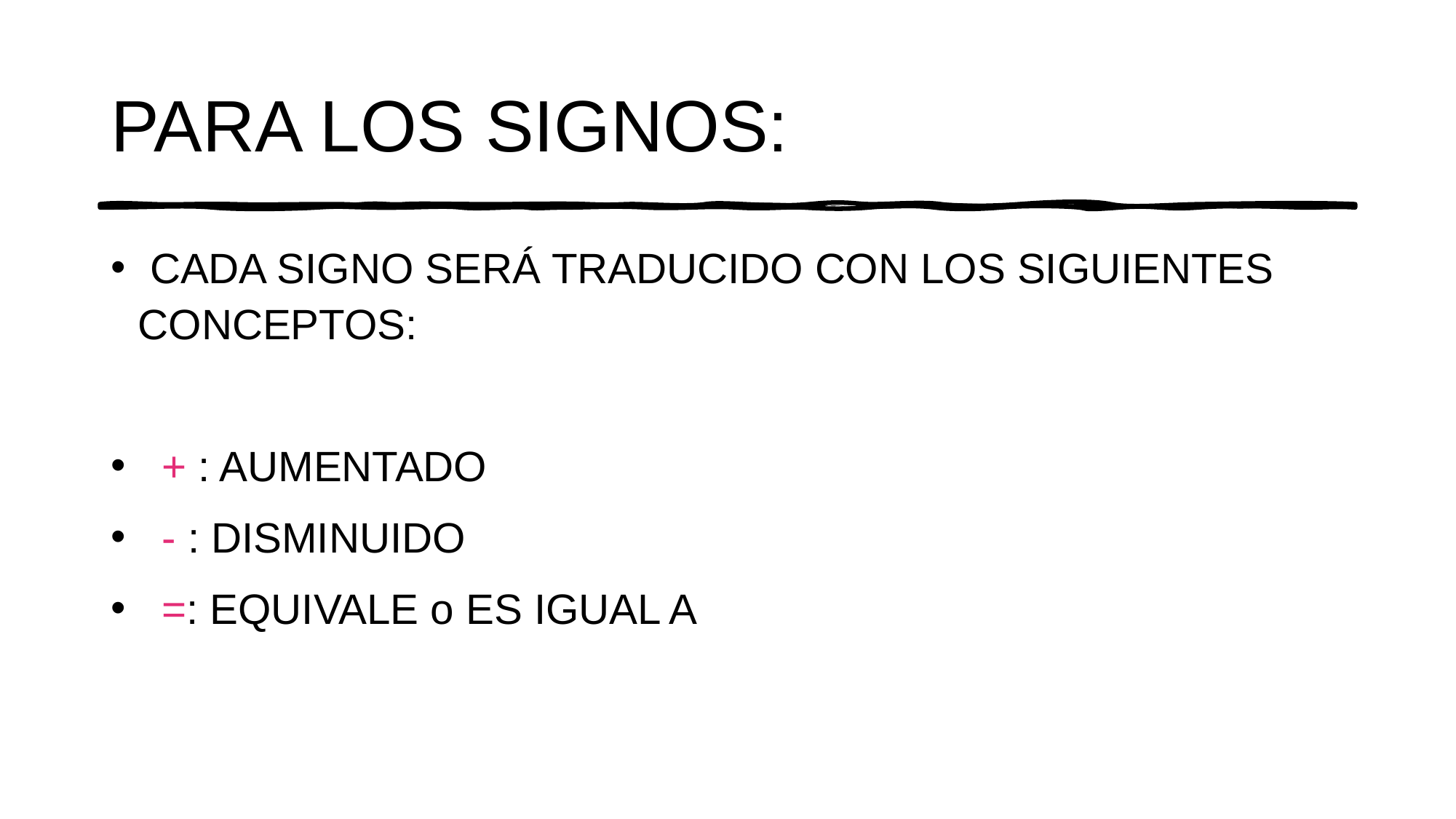

# PARA LOS SIGNOS:
 CADA SIGNO SERÁ TRADUCIDO CON LOS SIGUIENTES CONCEPTOS:

  + : AUMENTADO
  - : DISMINUIDO
  =: EQUIVALE o ES IGUAL A